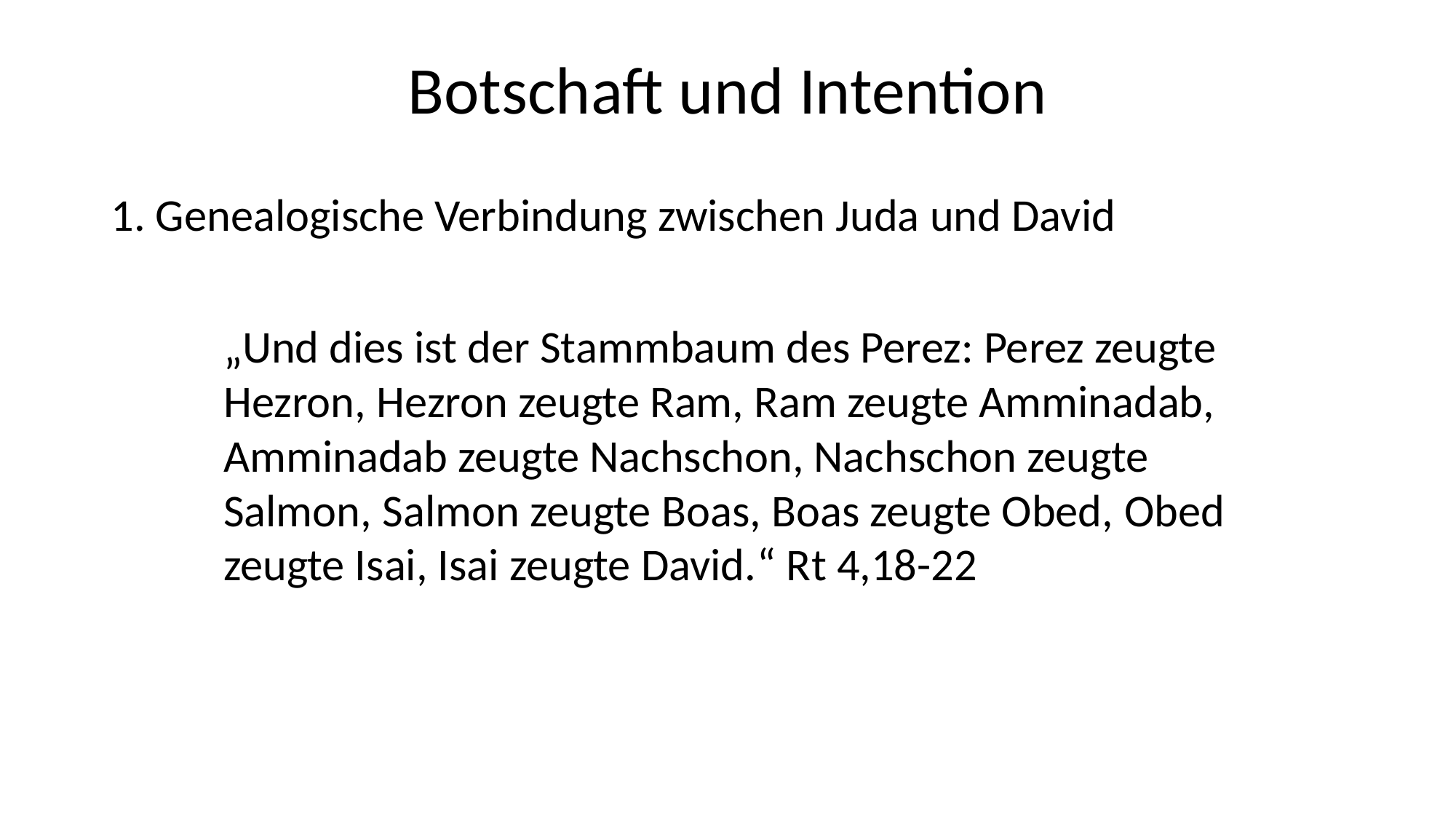

# Botschaft und Intention
1. Genealogische Verbindung zwischen Juda und David

„Und dies ist der Stammbaum des Perez: Perez zeugte Hezron, Hezron zeugte Ram, Ram zeugte Amminadab, Amminadab zeugte Nachschon, Nachschon zeugte Salmon, Salmon zeugte Boas, Boas zeugte Obed, Obed zeugte Isai, Isai zeugte David.“ Rt 4,18-22